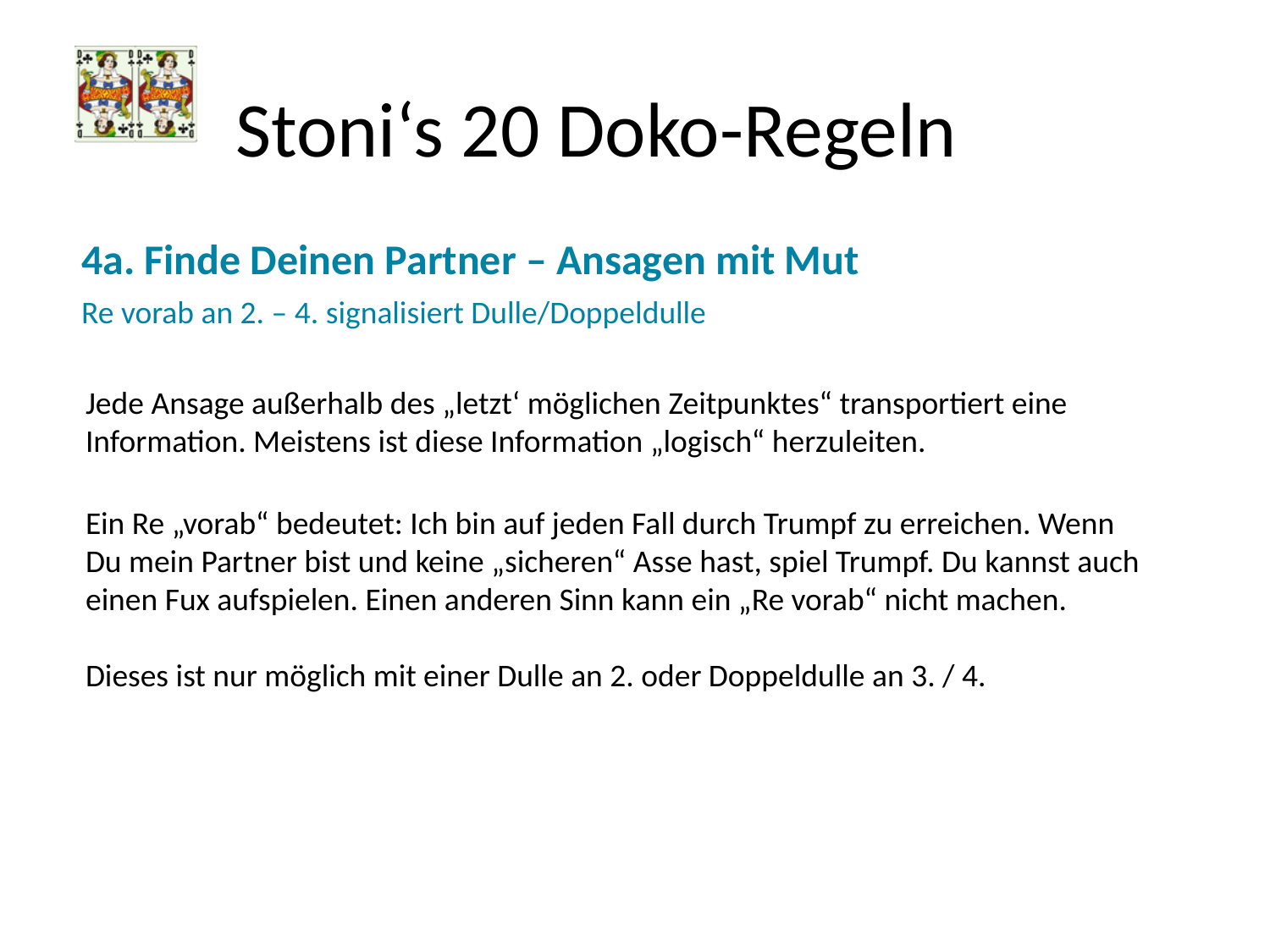

# Stoni‘s 20 Doko-Regeln
4a. Finde Deinen Partner – Ansagen mit Mut
Re vorab an 2. – 4. signalisiert Dulle/Doppeldulle
Jede Ansage außerhalb des „letzt‘ möglichen Zeitpunktes“ transportiert eine Information. Meistens ist diese Information „logisch“ herzuleiten.
Ein Re „vorab“ bedeutet: Ich bin auf jeden Fall durch Trumpf zu erreichen. Wenn Du mein Partner bist und keine „sicheren“ Asse hast, spiel Trumpf. Du kannst auch einen Fux aufspielen. Einen anderen Sinn kann ein „Re vorab“ nicht machen.
Dieses ist nur möglich mit einer Dulle an 2. oder Doppeldulle an 3. / 4.